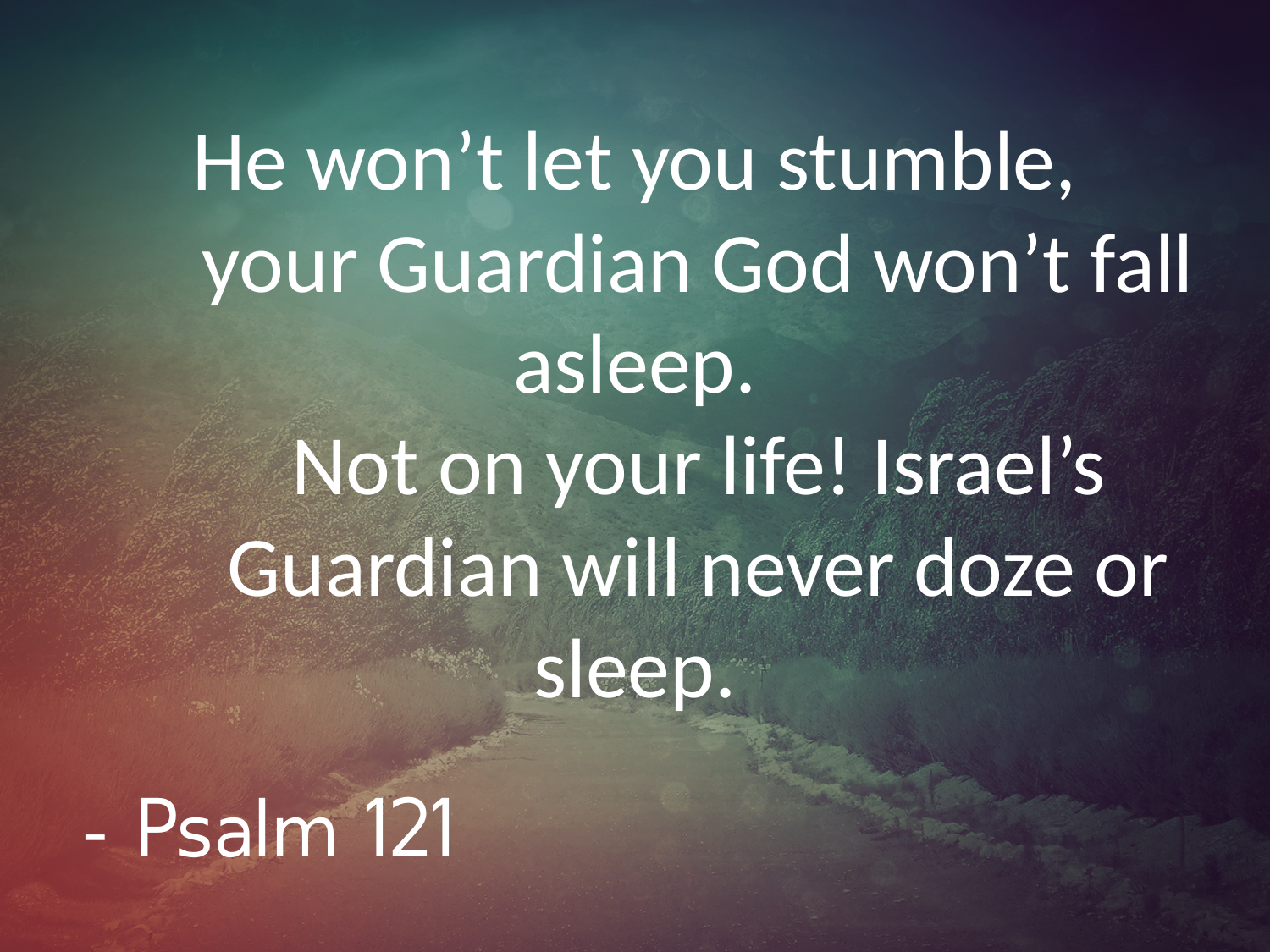

# He won’t let you stumble, your Guardian God won’t fall asleep. Not on your life! Israel’s Guardian will never doze or sleep.
- Psalm 121